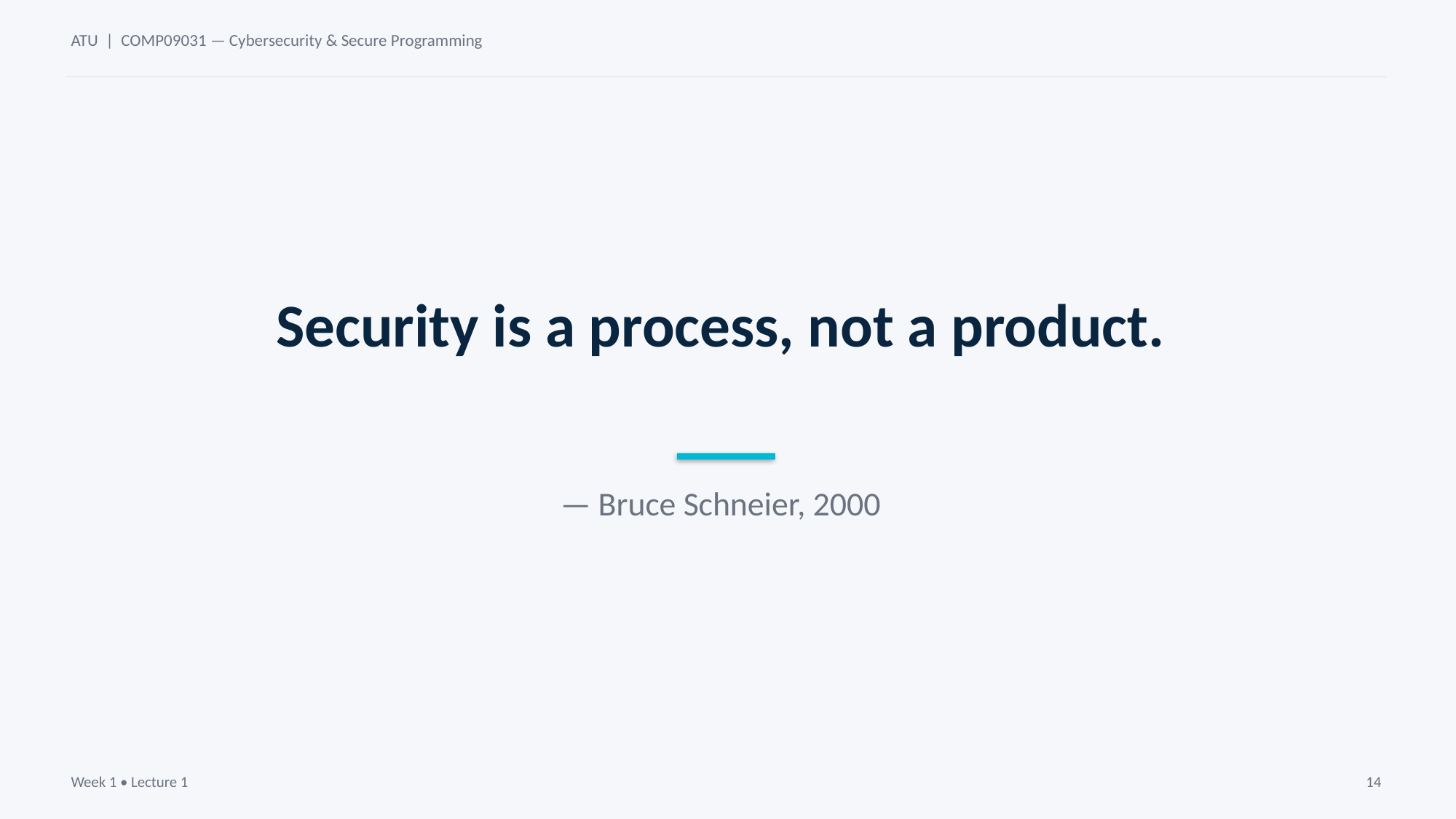

ATU  |  COMP09031 — Cybersecurity & Secure Programming

Security is a process, not a product.

— Bruce Schneier, 2000
Week 1 • Lecture 1
14